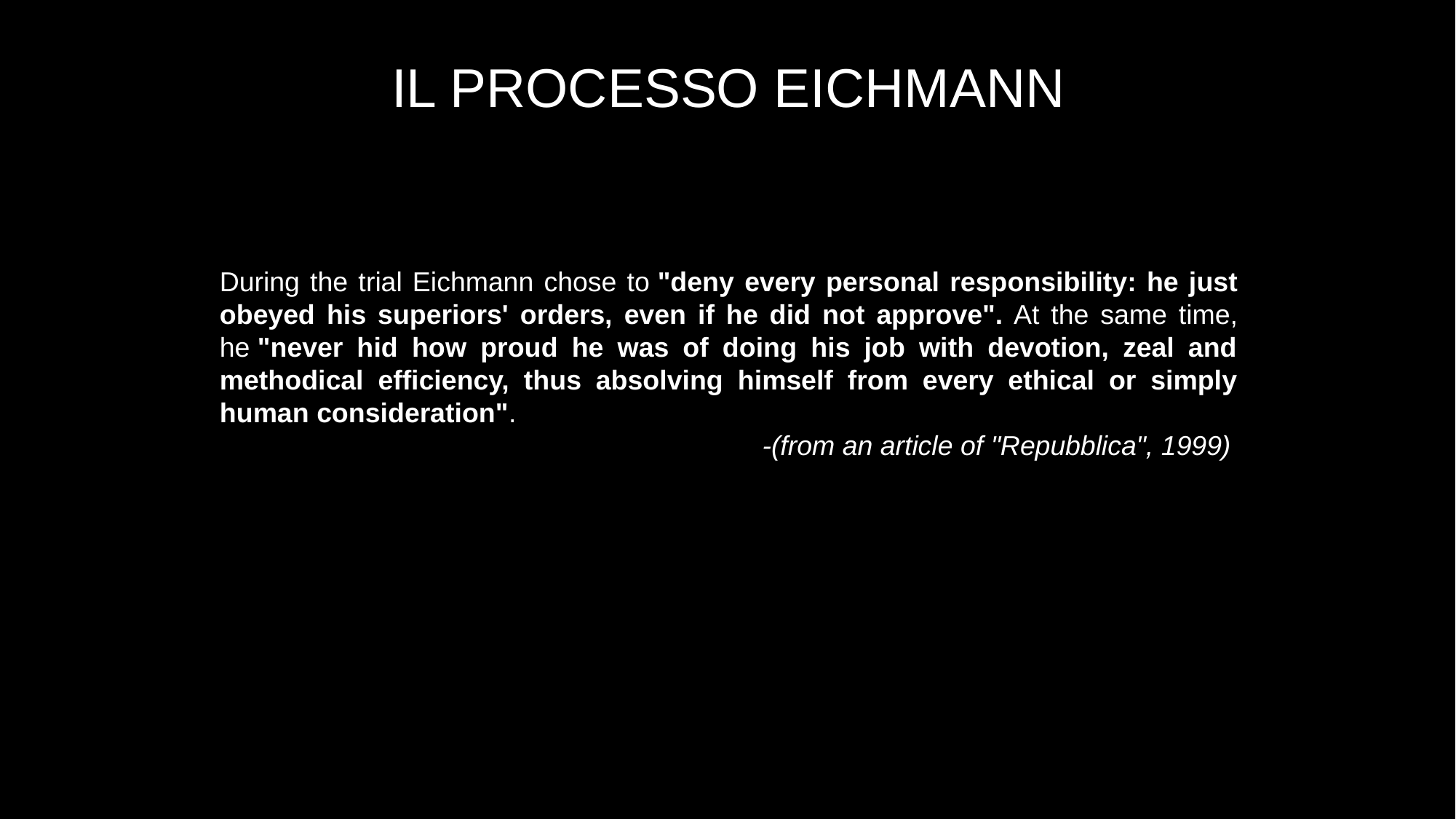

# IL PROCESSO EICHMANN

During the trial Eichmann chose to "deny every personal responsibility: he just obeyed his superiors' orders, even if he did not approve". At the same time, he "never hid how proud he was of doing his job with devotion, zeal and methodical efficiency, thus absolving himself from every ethical or simply human consideration".
                                                                       -(from an article of "Repubblica", 1999)